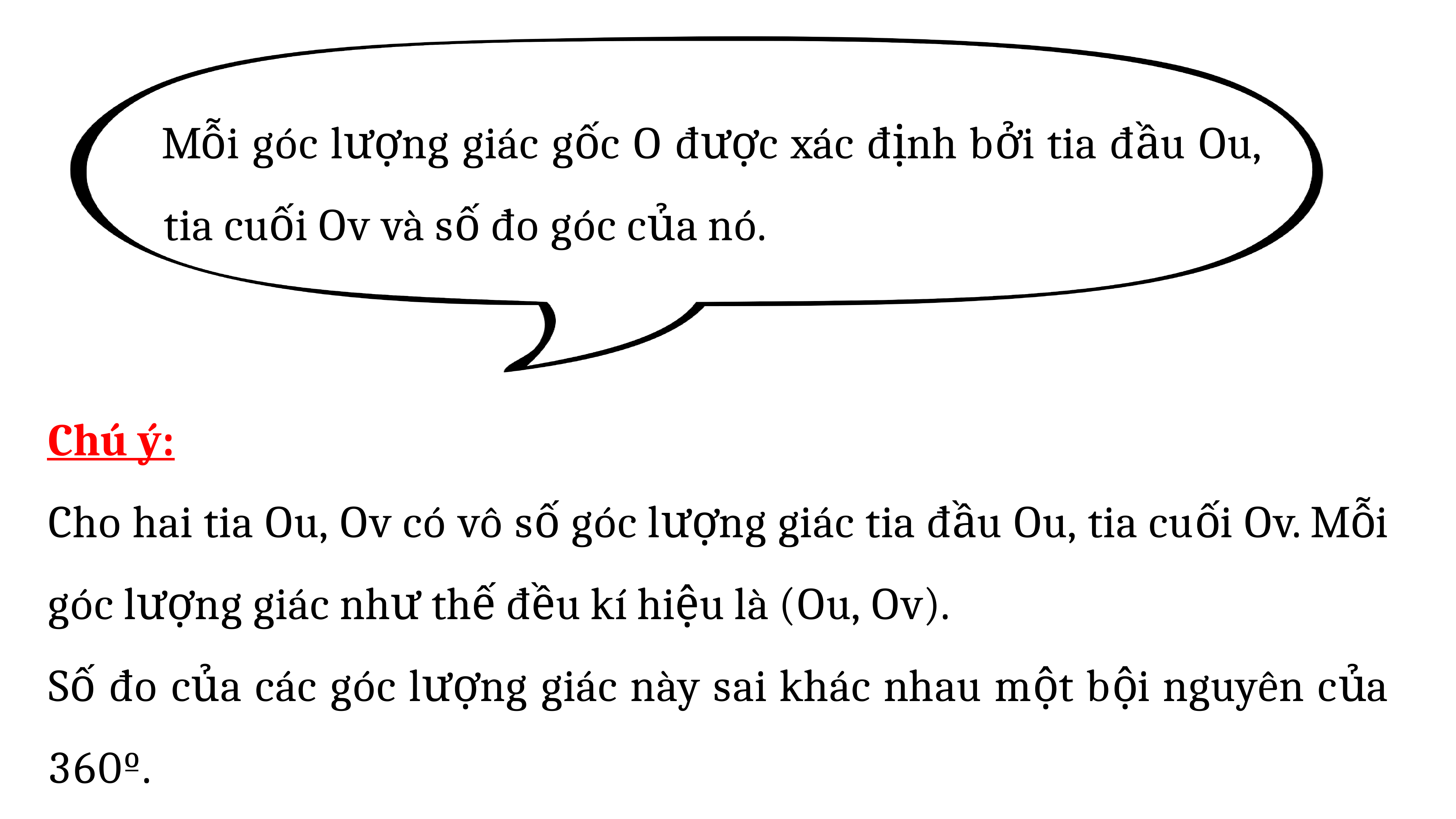

Mỗi góc lượng giác gốc O được xác định bởi tia đầu Ou, tia cuối Ov và số đo góc của nó.
Chú ý:
Cho hai tia Ou, Ov có vô số góc lượng giác tia đầu Ou, tia cuối Ov. Mỗi góc lượng giác như thế đều kí hiệu là (Ou, Ov).
Số đo của các góc lượng giác này sai khác nhau một bội nguyên của 360º.